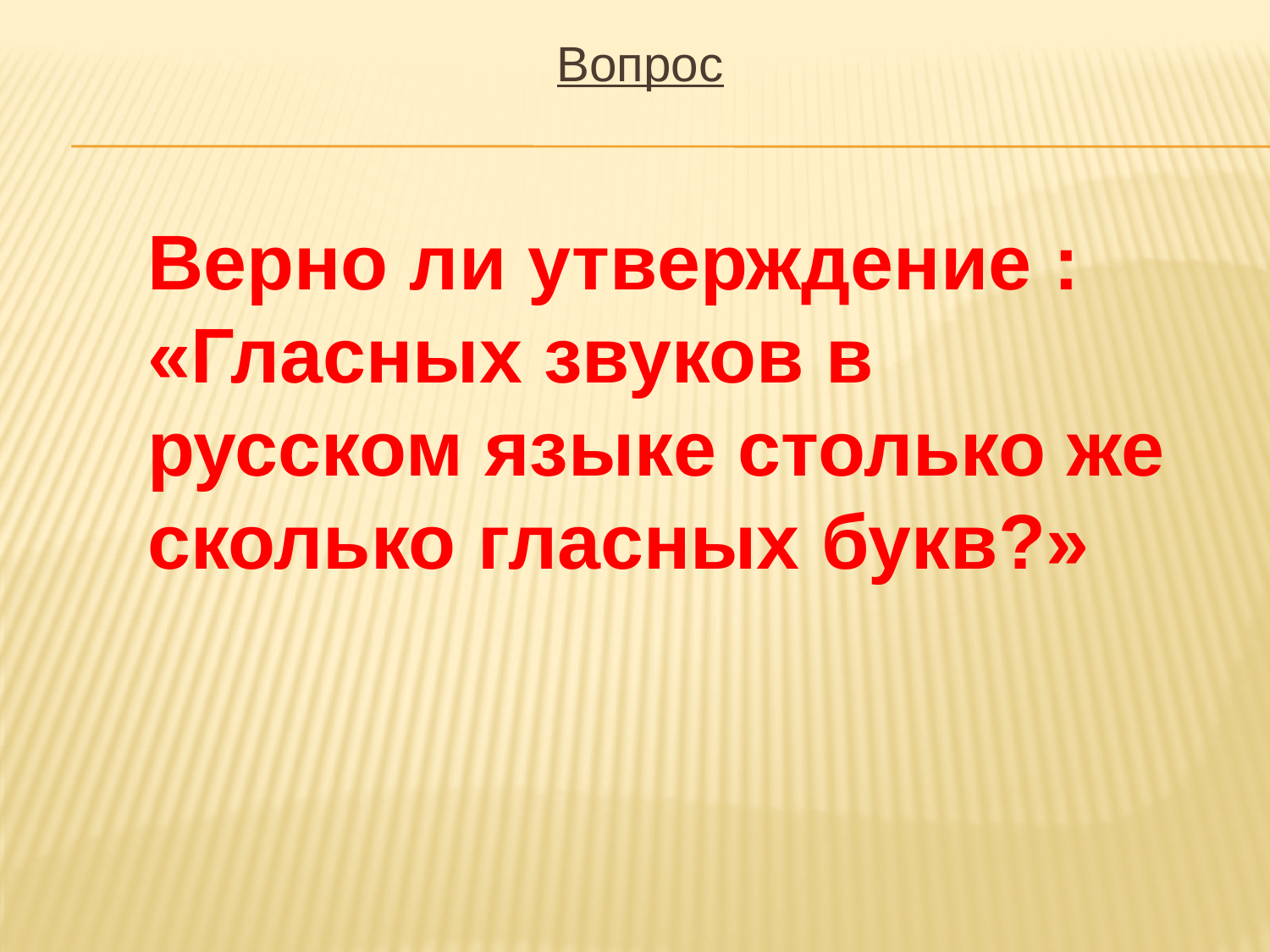

Вопрос

Верно ли утверждение :
«Гласных звуков в русском языке столько же сколько гласных букв?»